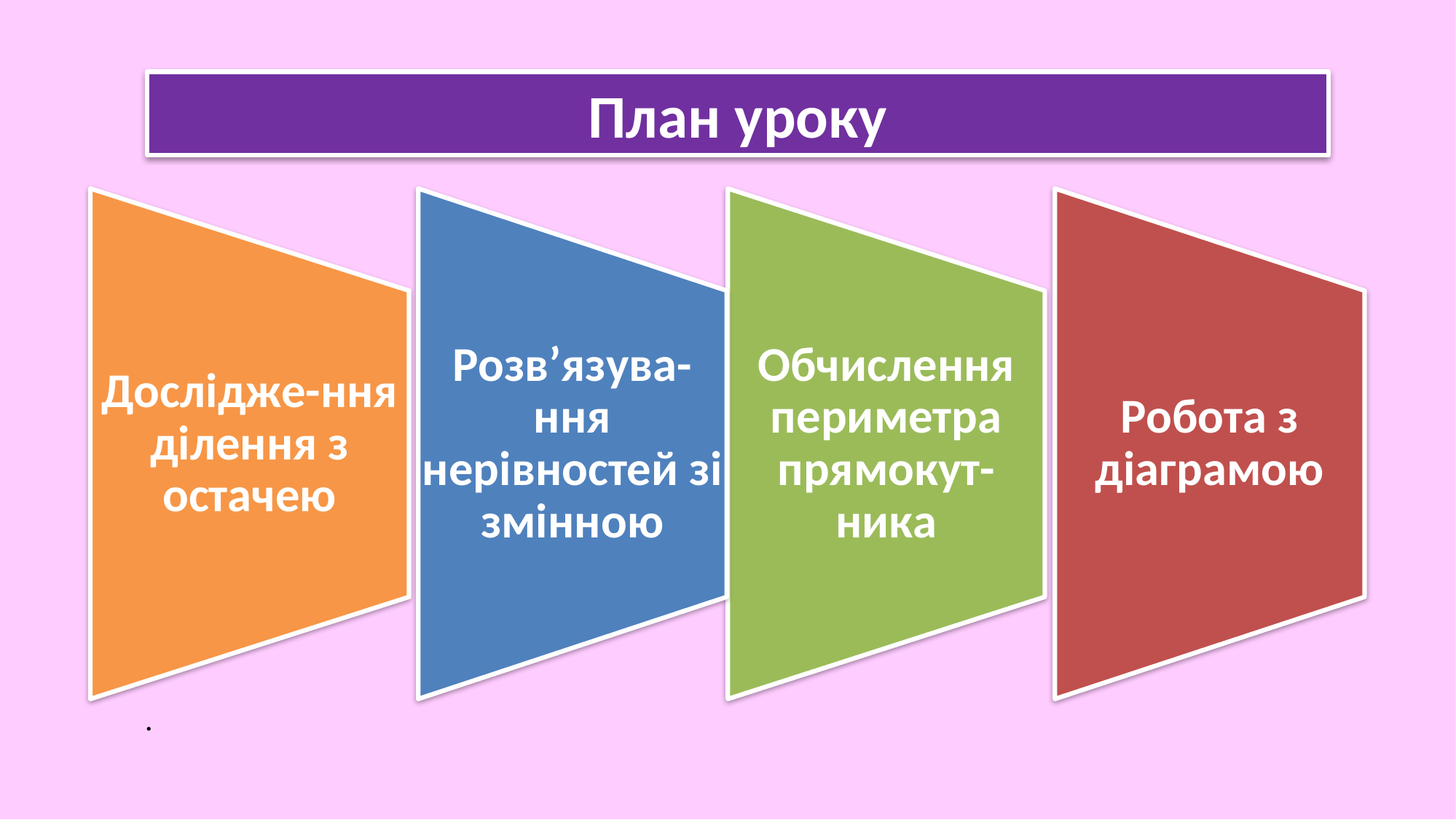

План уроку
Дослідже-ння ділення з остачею
Робота з діаграмою
Обчислення периметра прямокут-ника
Розв’язува-ння нерівностей зі змінною
.